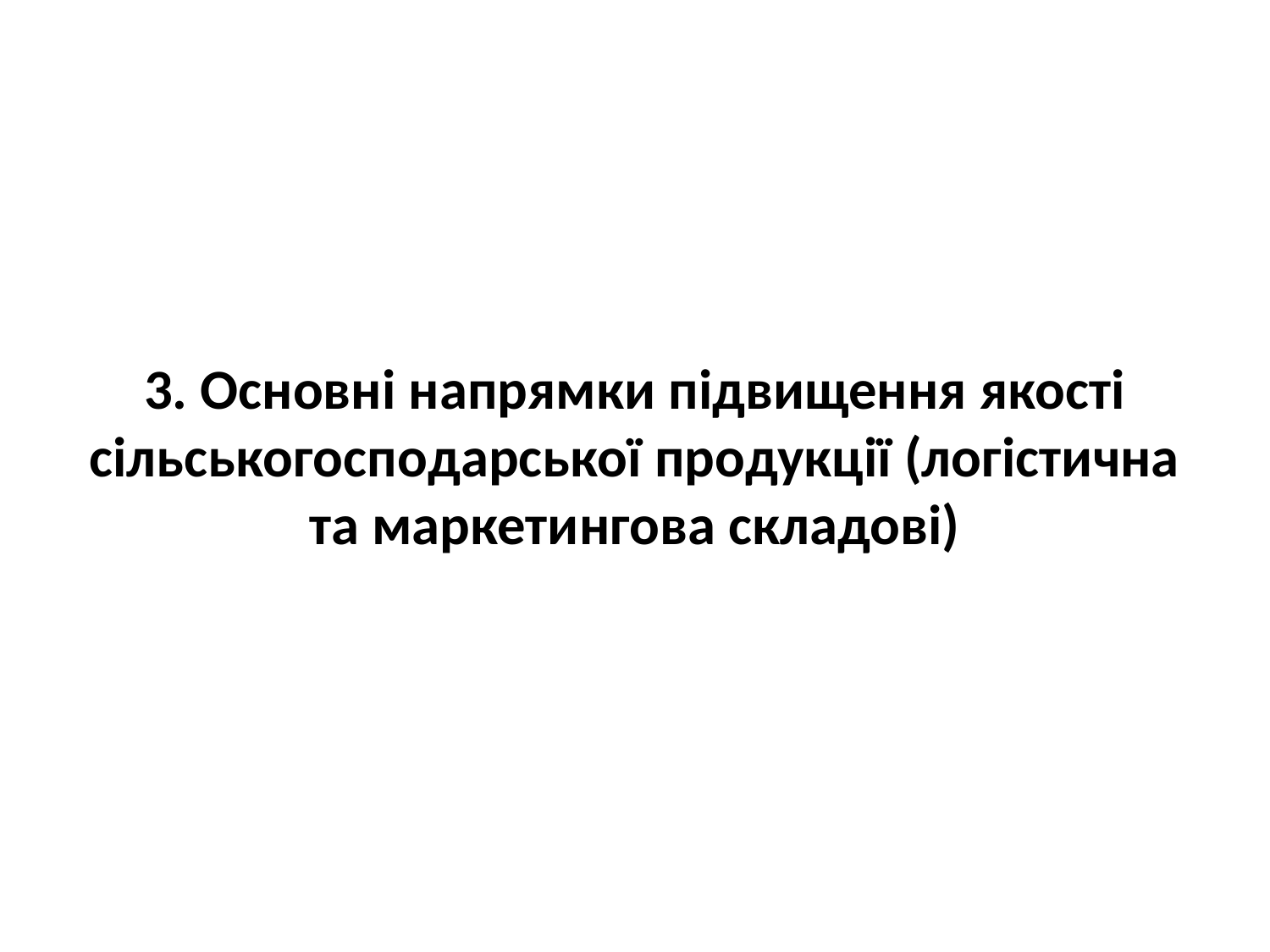

3. Основні напрямки підвищення якості сільськогосподарської продукції (логістична та маркетингова складові)